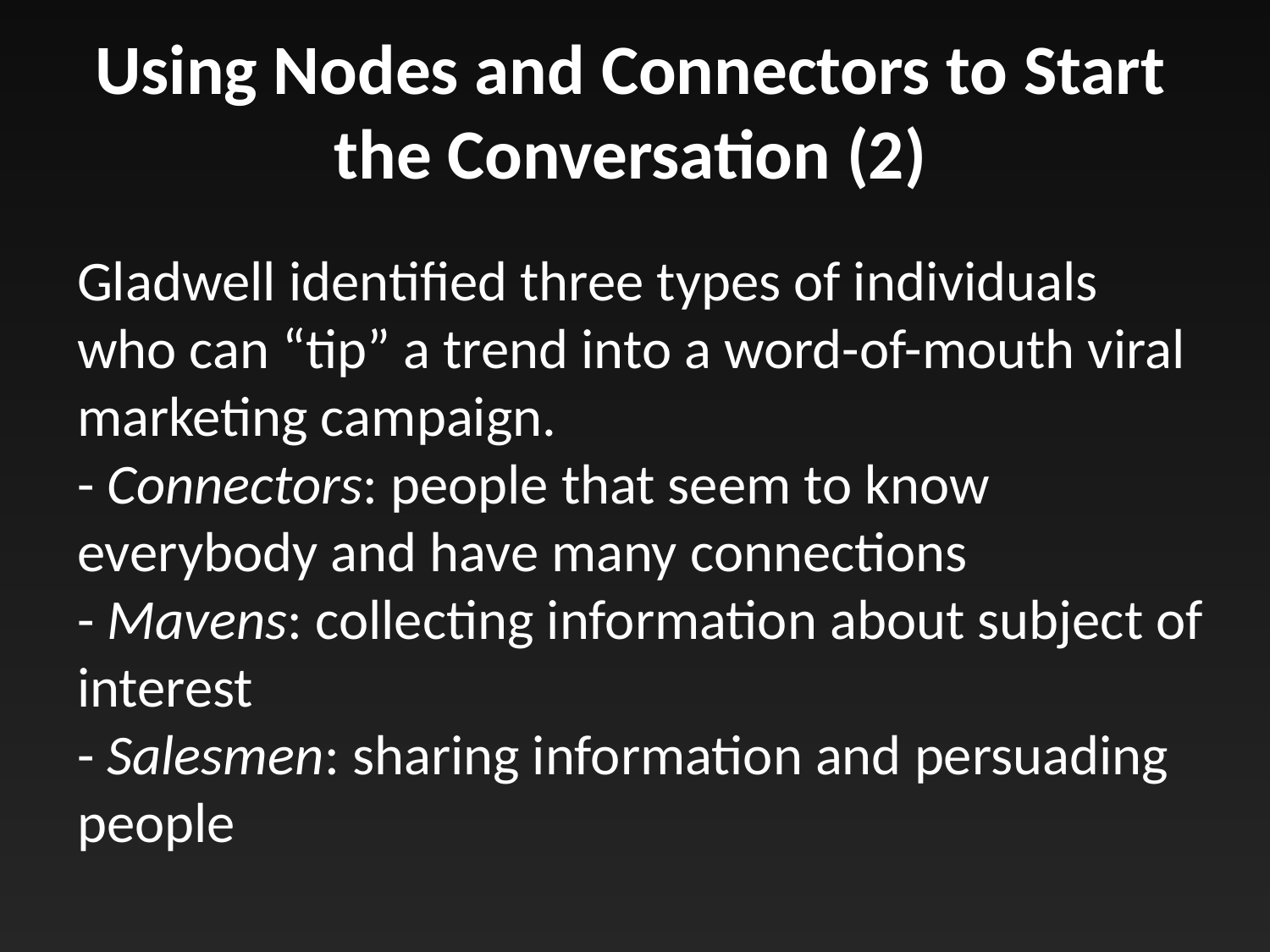

Using Nodes and Connectors to Start the Conversation (2)
Gladwell identified three types of individuals who can “tip” a trend into a word-of-mouth viral marketing campaign.
- Connectors: people that seem to know everybody and have many connections
- Mavens: collecting information about subject of interest
- Salesmen: sharing information and persuading people